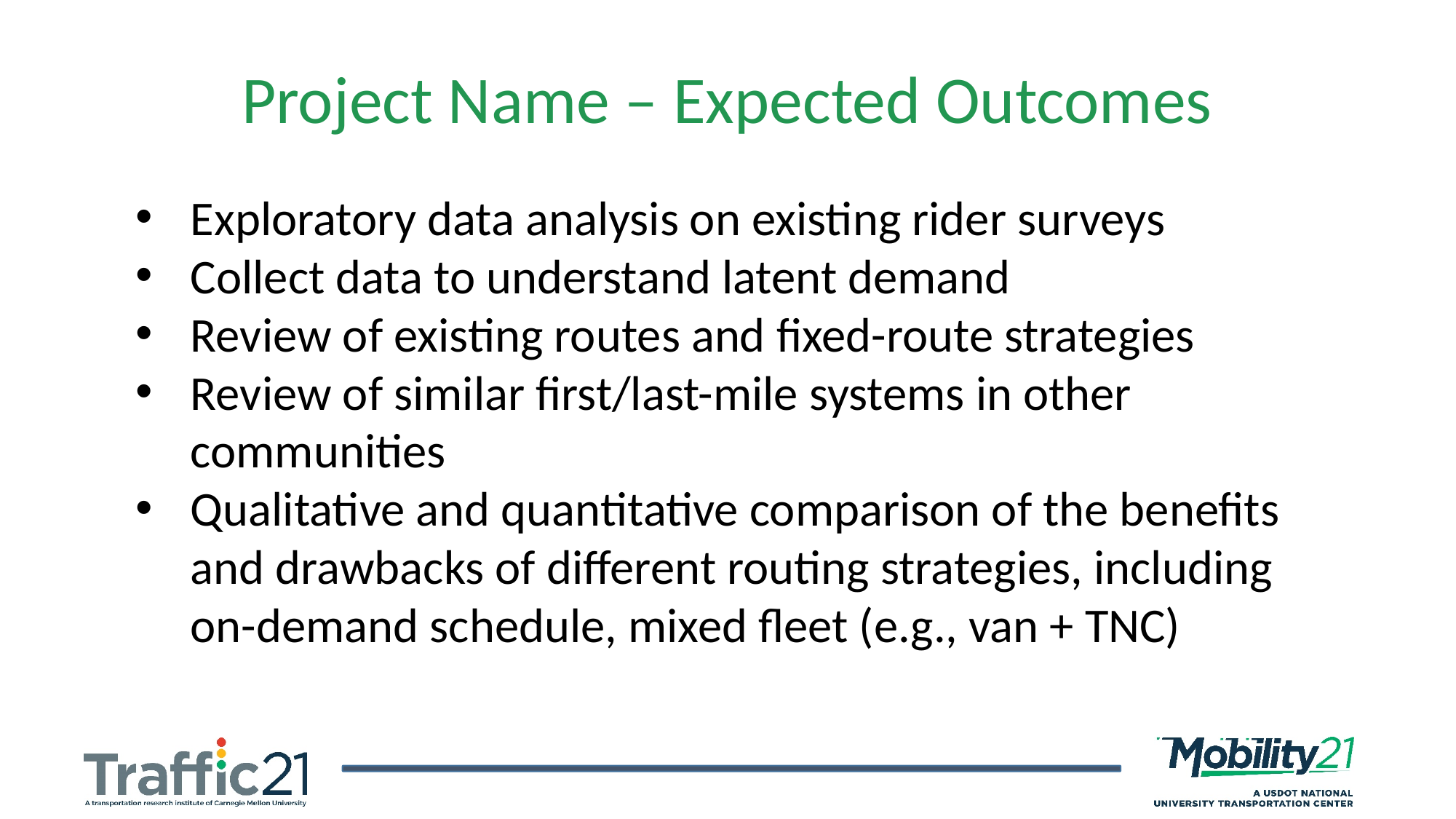

Project Name – Expected Outcomes
Exploratory data analysis on existing rider surveys
Collect data to understand latent demand
Review of existing routes and fixed-route strategies
Review of similar first/last-mile systems in other communities
Qualitative and quantitative comparison of the benefits and drawbacks of different routing strategies, including on-demand schedule, mixed fleet (e.g., van + TNC)